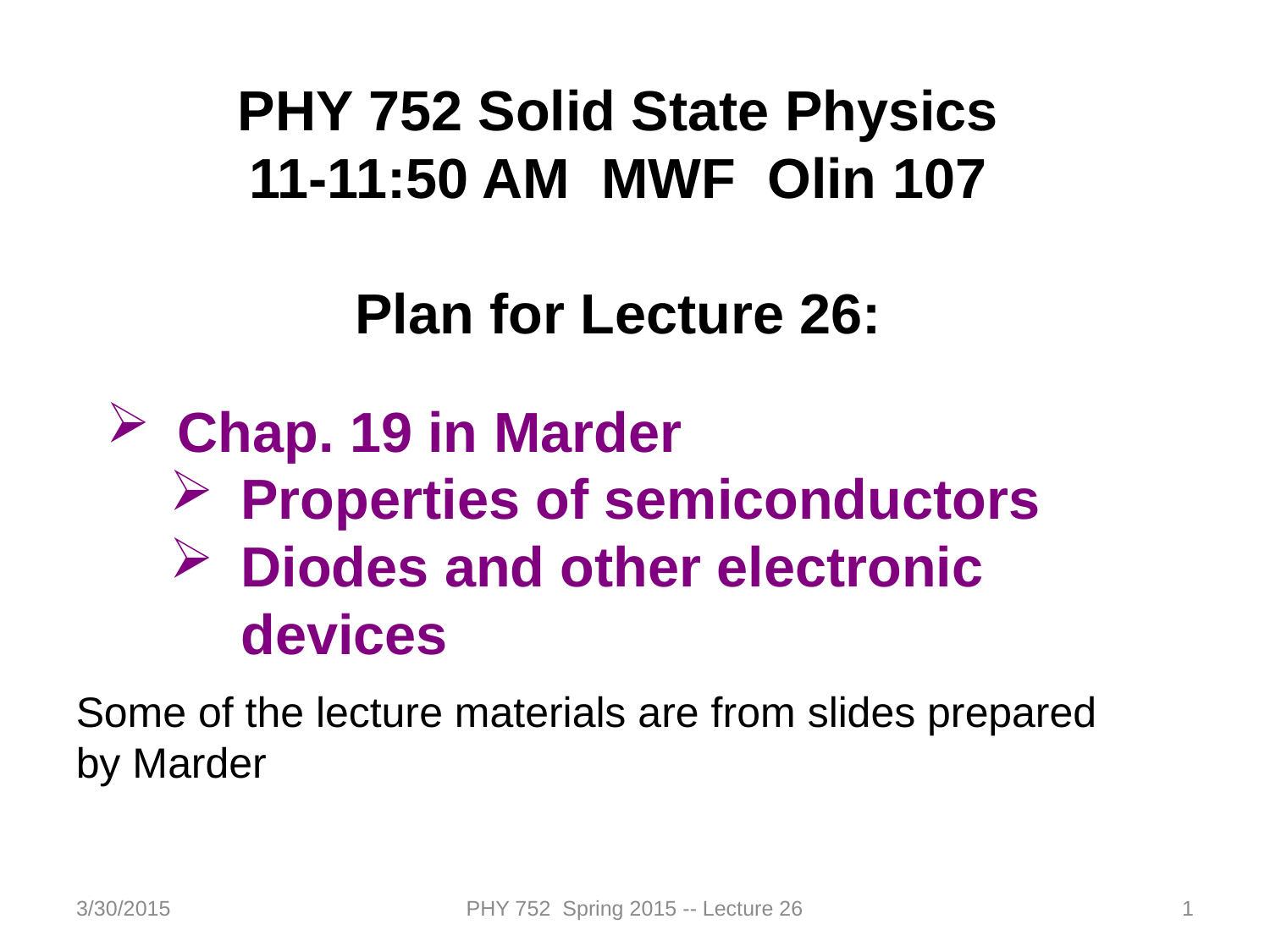

PHY 752 Solid State Physics
11-11:50 AM  MWF  Olin 107

Plan for Lecture 26:

Chap. 19 in Marder
Properties of semiconductors
Diodes and other electronic devices

Some of the lecture materials are from slides prepared by Marder
3/30/2015
PHY 752  Spring 2015 -- Lecture 26
1